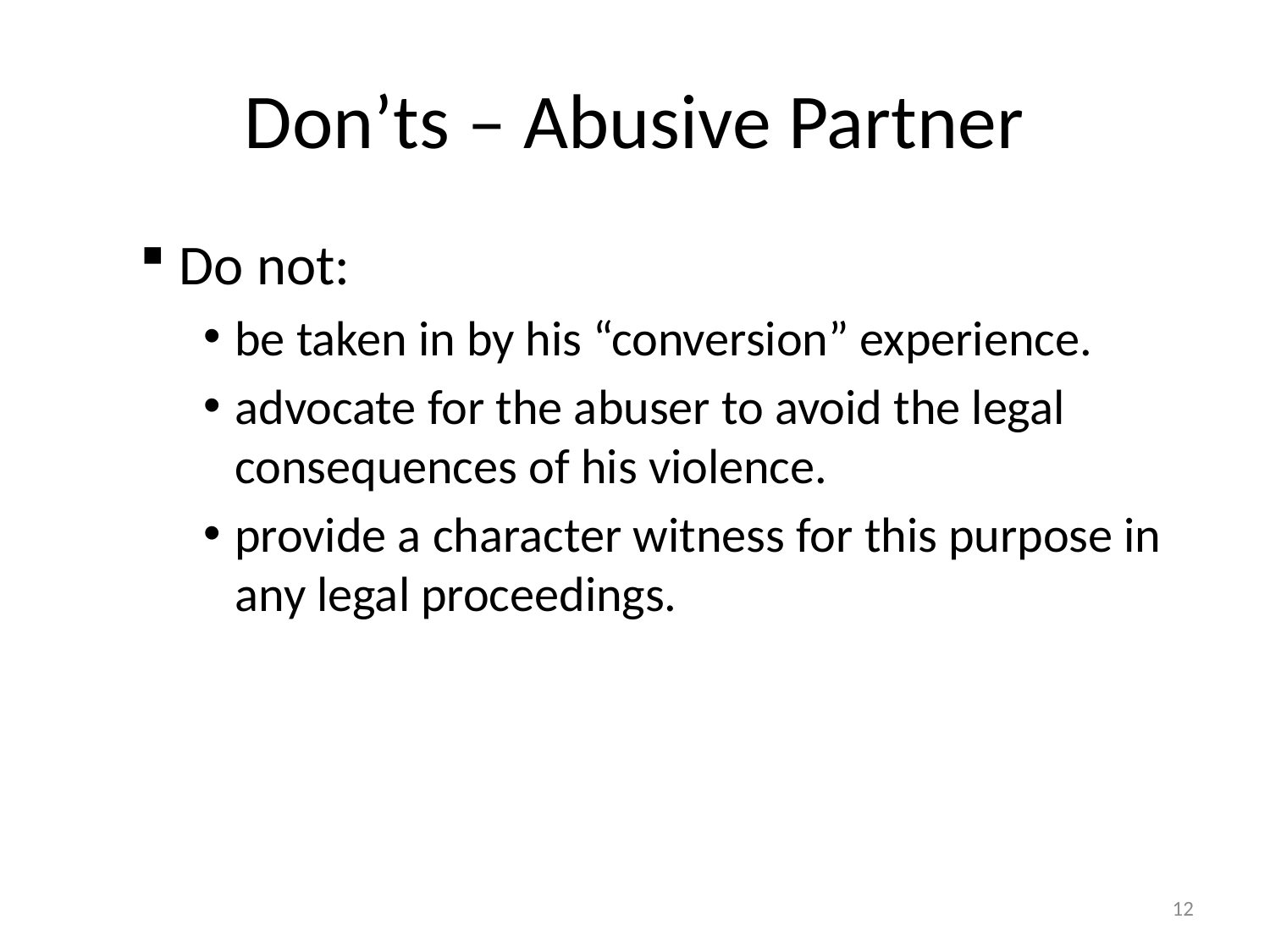

# Don’ts – Abusive Partner
Do not:
be taken in by his “conversion” experience.
advocate for the abuser to avoid the legal consequences of his violence.
provide a character witness for this purpose in any legal proceedings.

12